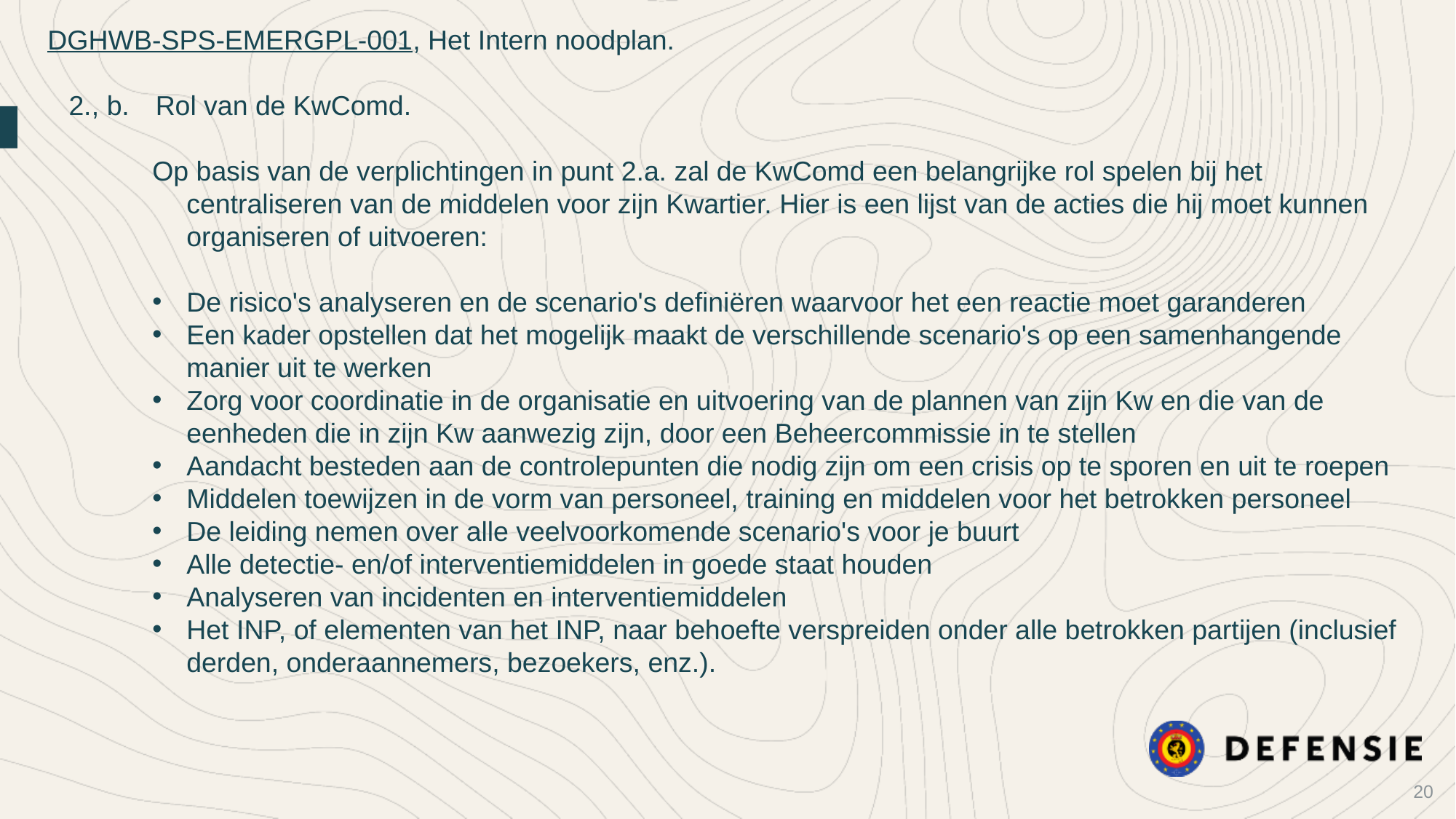

DGHWB-SPS-EMERGPL-001, Het Intern noodplan.

2., b.	Rol van de KwComd.

Op basis van de verplichtingen in punt 2.a. zal de KwComd een belangrijke rol spelen bij het centraliseren van de middelen voor zijn Kwartier. Hier is een lijst van de acties die hij moet kunnen organiseren of uitvoeren:

De risico's analyseren en de scenario's definiëren waarvoor het een reactie moet garanderen
Een kader opstellen dat het mogelijk maakt de verschillende scenario's op een samenhangende manier uit te werken
Zorg voor coordinatie in de organisatie en uitvoering van de plannen van zijn Kw en die van de eenheden die in zijn Kw aanwezig zijn, door een Beheercommissie in te stellen
Aandacht besteden aan de controlepunten die nodig zijn om een crisis op te sporen en uit te roepen
Middelen toewijzen in de vorm van personeel, training en middelen voor het betrokken personeel
De leiding nemen over alle veelvoorkomende scenario's voor je buurt
Alle detectie- en/of interventiemiddelen in goede staat houden
Analyseren van incidenten en interventiemiddelen
Het INP, of elementen van het INP, naar behoefte verspreiden onder alle betrokken partijen (inclusief derden, onderaannemers, bezoekers, enz.).